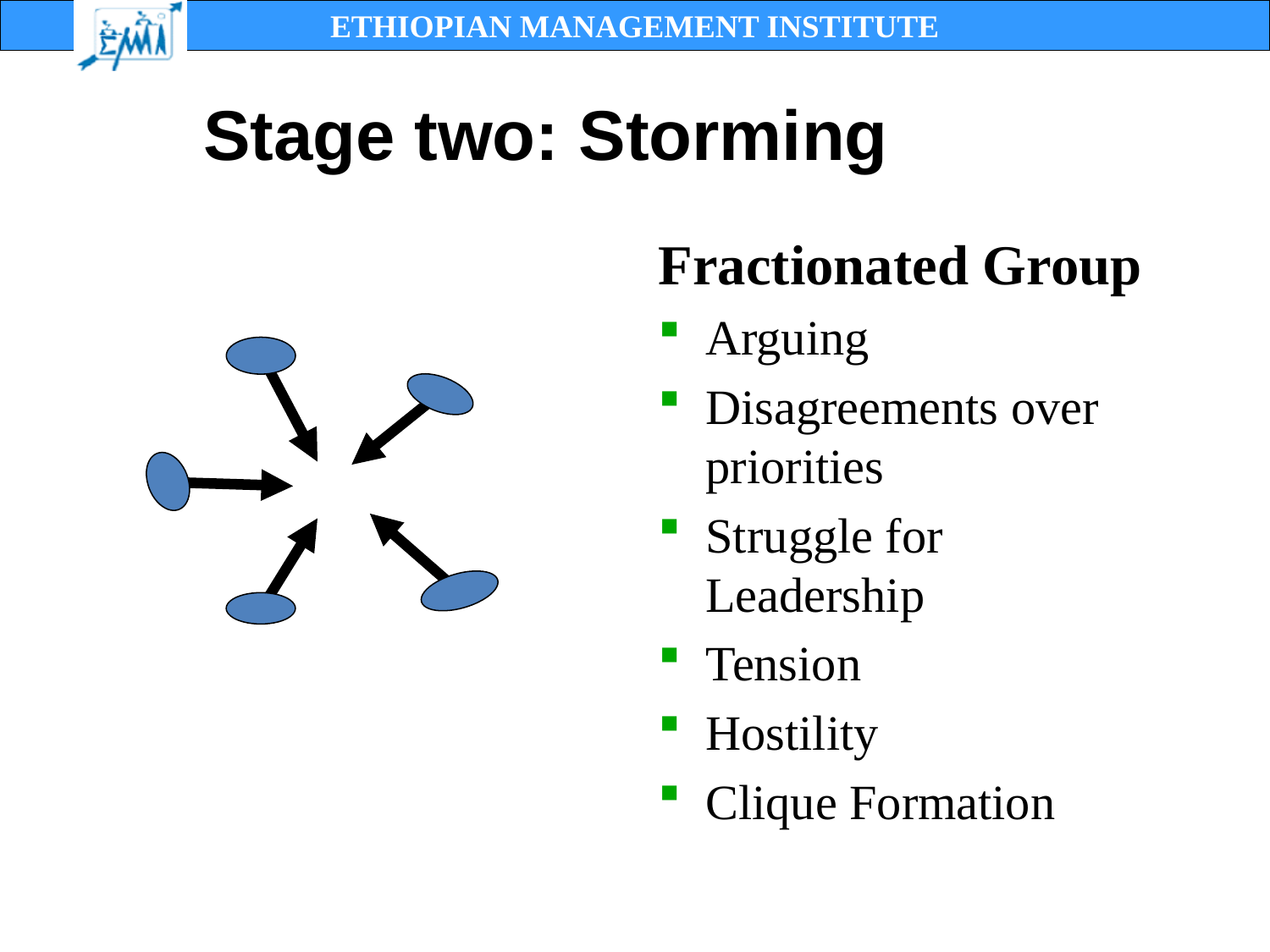

Stage two: Storming
Fractionated Group
Arguing
Disagreements over priorities
Struggle for Leadership
Tension
Hostility
Clique Formation